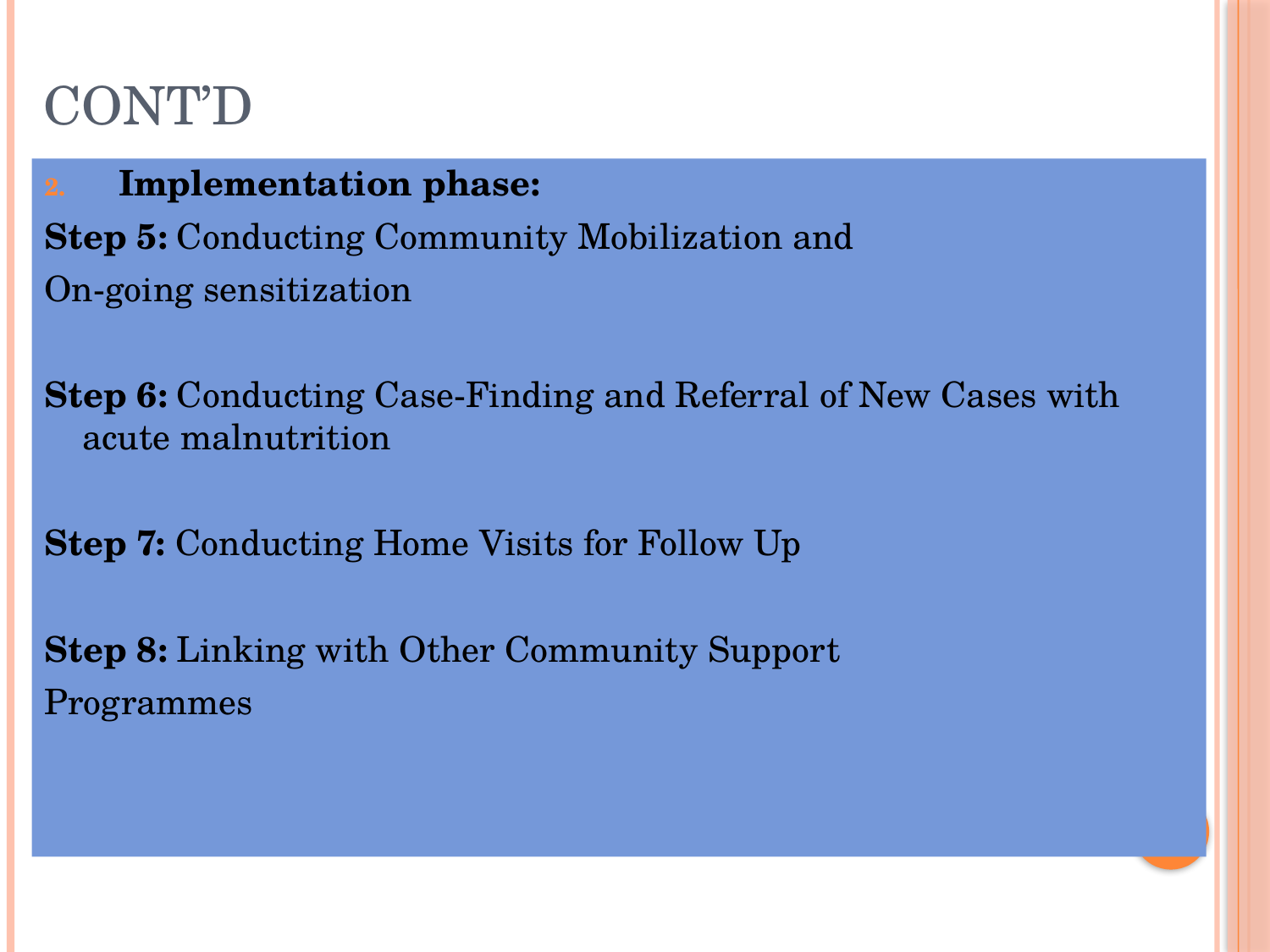

# Cont’d
Implementation phase:
Step 5: Conducting Community Mobilization and
On-going sensitization

Step 6: Conducting Case-Finding and Referral of New Cases with acute malnutrition

Step 7: Conducting Home Visits for Follow Up

Step 8: Linking with Other Community Support
Programmes